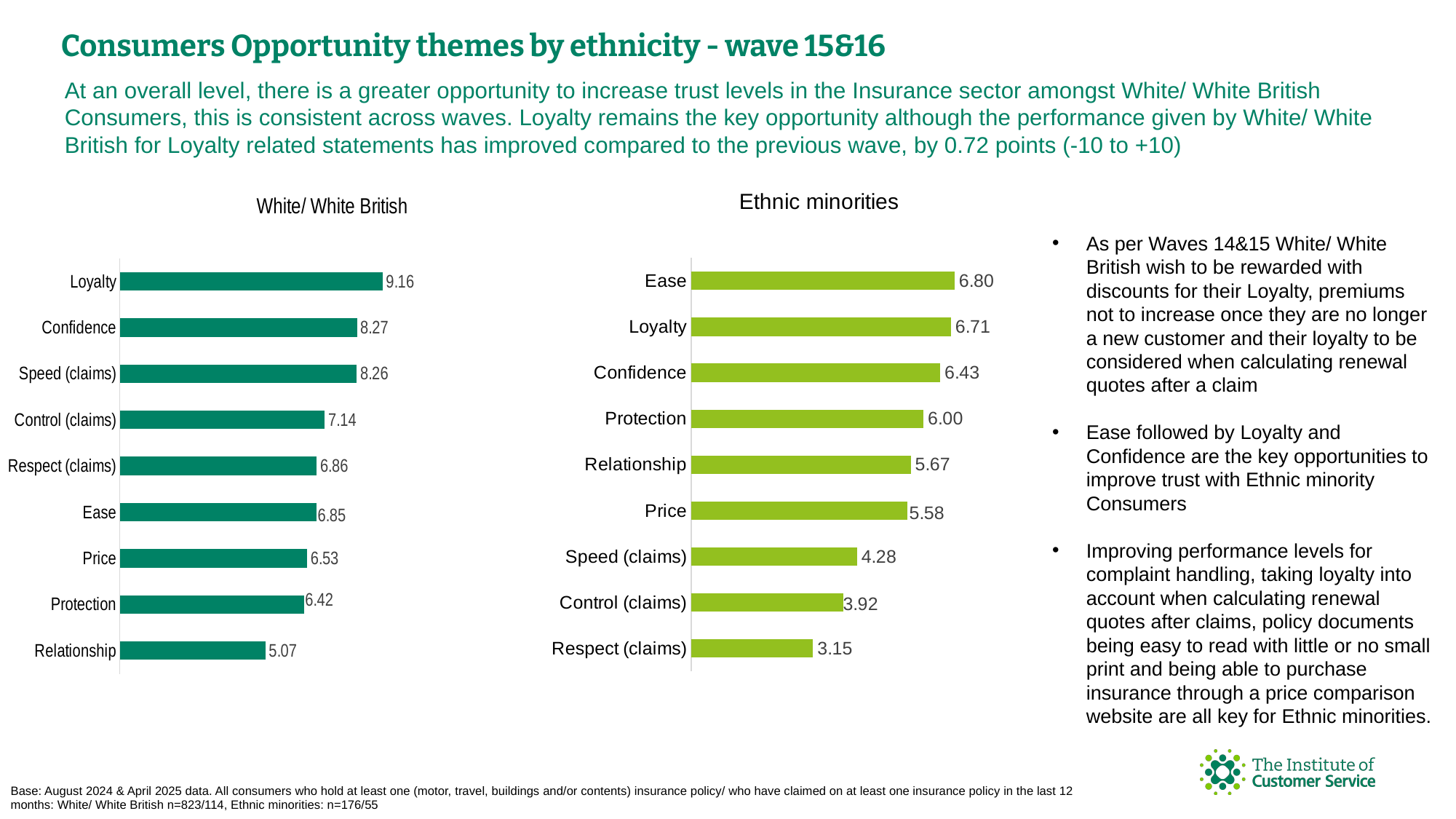

Consumers Opportunity themes by ethnicity - wave 15&16
At an overall level, there is a greater opportunity to increase trust levels in the Insurance sector amongst White/ White British Consumers, this is consistent across waves. Loyalty remains the key opportunity although the performance given by White/ White British for Loyalty related statements has improved compared to the previous wave, by 0.72 points (-10 to +10)

### Chart: Ethnic minorities

| Category | Opportunity score |
|---|---|
| Ease | 6.802210904 |
| Loyalty | 6.707611668 |
| Confidence | 6.428492354 |
| Protection | 6.000258601 |
| Relationship | 5.670105494 |
| Price | 5.583823149 |
| Speed (claims) | 4.28300095 |
| Control (claims) | 3.92382949 |
| Respect (claims) | 3.148148148 |

### Chart: White/ White British

| Category | Opportunity score |
|---|---|
| Loyalty | 9.160240787 |
| Confidence | 8.267863474 |
| Speed (claims) | 8.257666758 |
| Control (claims) | 7.140488684 |
| Respect (claims) | 6.86464947 |
| Ease | 6.847232736 |
| Price | 6.529323223 |
| Protection | 6.421026956 |
| Relationship | 5.069606632 |
As per Waves 14&15 White/ White British wish to be rewarded with discounts for their Loyalty, premiums not to increase once they are no longer a new customer and their loyalty to be considered when calculating renewal quotes after a claim

Ease followed by Loyalty and Confidence are the key opportunities to improve trust with Ethnic minority Consumers

Improving performance levels for complaint handling, taking loyalty into account when calculating renewal quotes after claims, policy documents being easy to read with little or no small print and being able to purchase insurance through a price comparison website are all key for Ethnic minorities.

Base: August 2024 & April 2025 data. All consumers who hold at least one (motor, travel, buildings and/or contents) insurance policy/ who have claimed on at least one insurance policy in the last 12 months: White/ White British n=823/114, Ethnic minorities: n=176/55